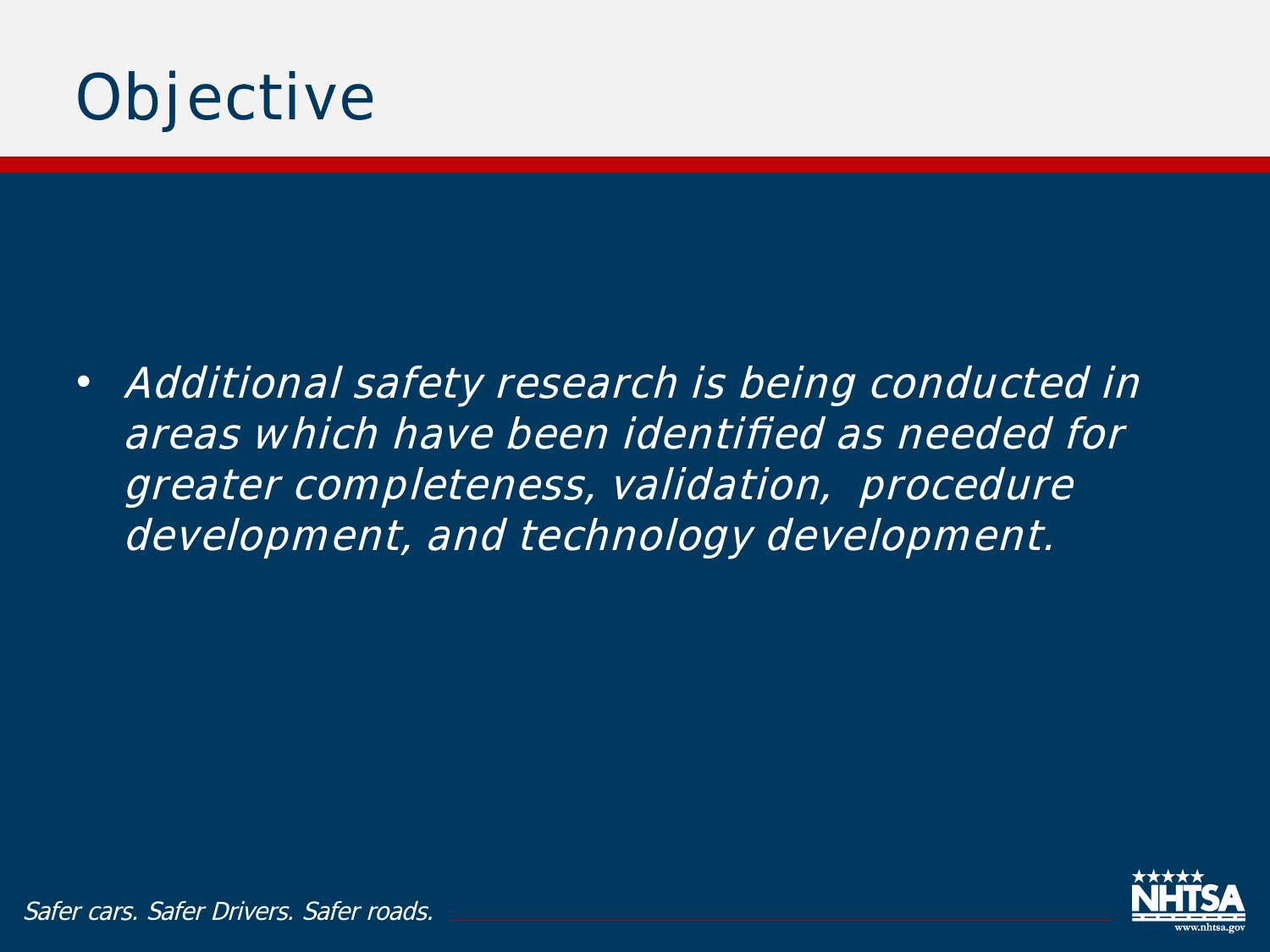

# Objective
Additional safety research is being conducted in areas which have been identified as needed for greater completeness, validation,  procedure development, and technology development.